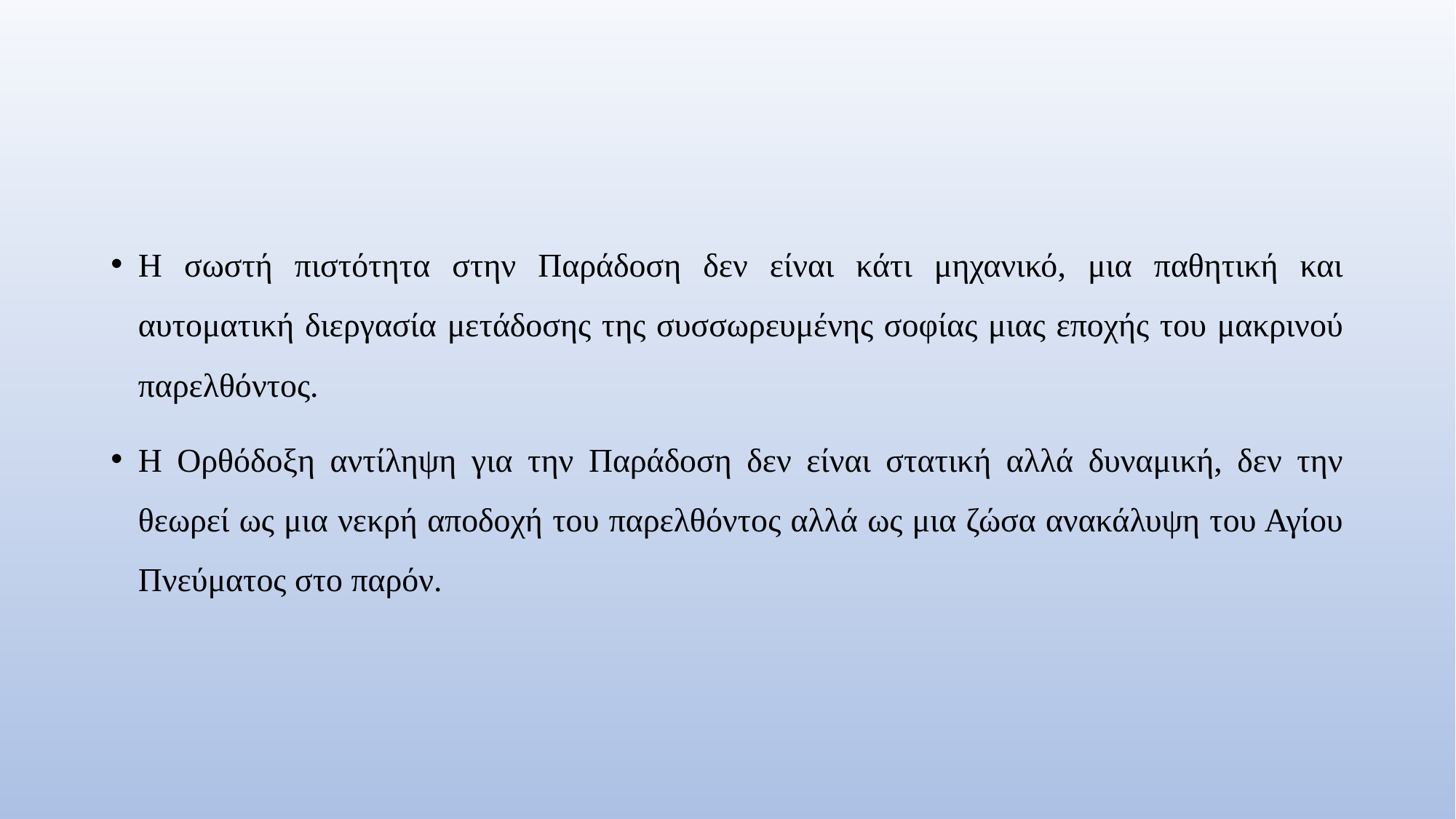

#
Η σωστή πιστότητα στην Παράδοση δεν είναι κάτι μηχανικό, μια παθητική και αυτοματική διεργασία μετάδοσης της συσσωρευμένης σοφίας μιας εποχής του μακρινού παρελθόντος.
Η Ορθόδοξη αντίληψη για την Παράδοση δεν είναι στατική αλλά δυναμική, δεν την θεωρεί ως μια νεκρή αποδοχή του παρελθόντος αλλά ως μια ζώσα ανακάλυψη του Αγίου Πνεύματος στο παρόν.